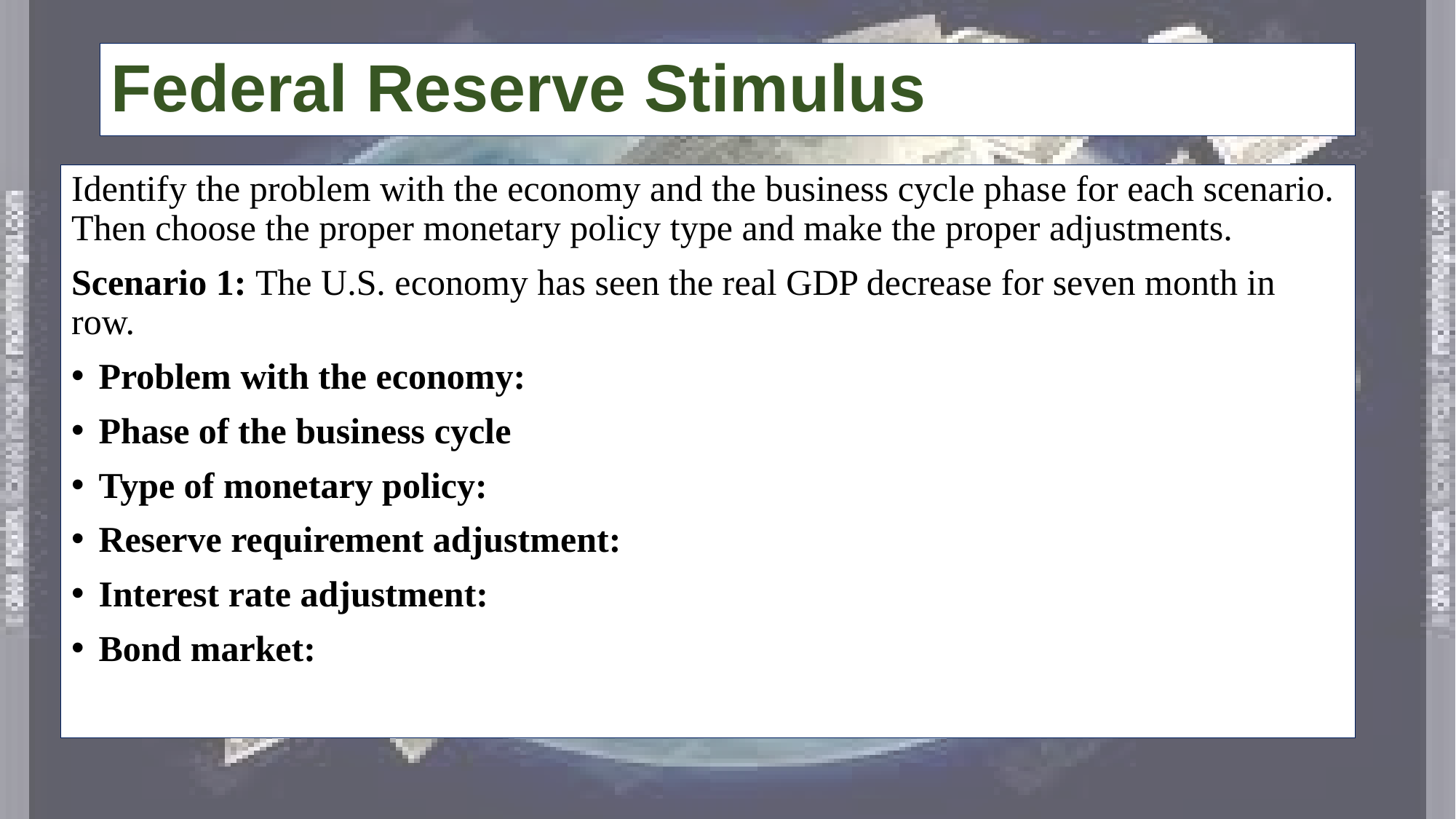

# Federal Reserve Stimulus
Identify the problem with the economy and the business cycle phase for each scenario.  Then choose the proper monetary policy type and make the proper adjustments.
Scenario 1: The U.S. economy has seen the real GDP decrease for seven month in row.
Problem with the economy:
Phase of the business cycle
Type of monetary policy:
Reserve requirement adjustment:
Interest rate adjustment:
Bond market: